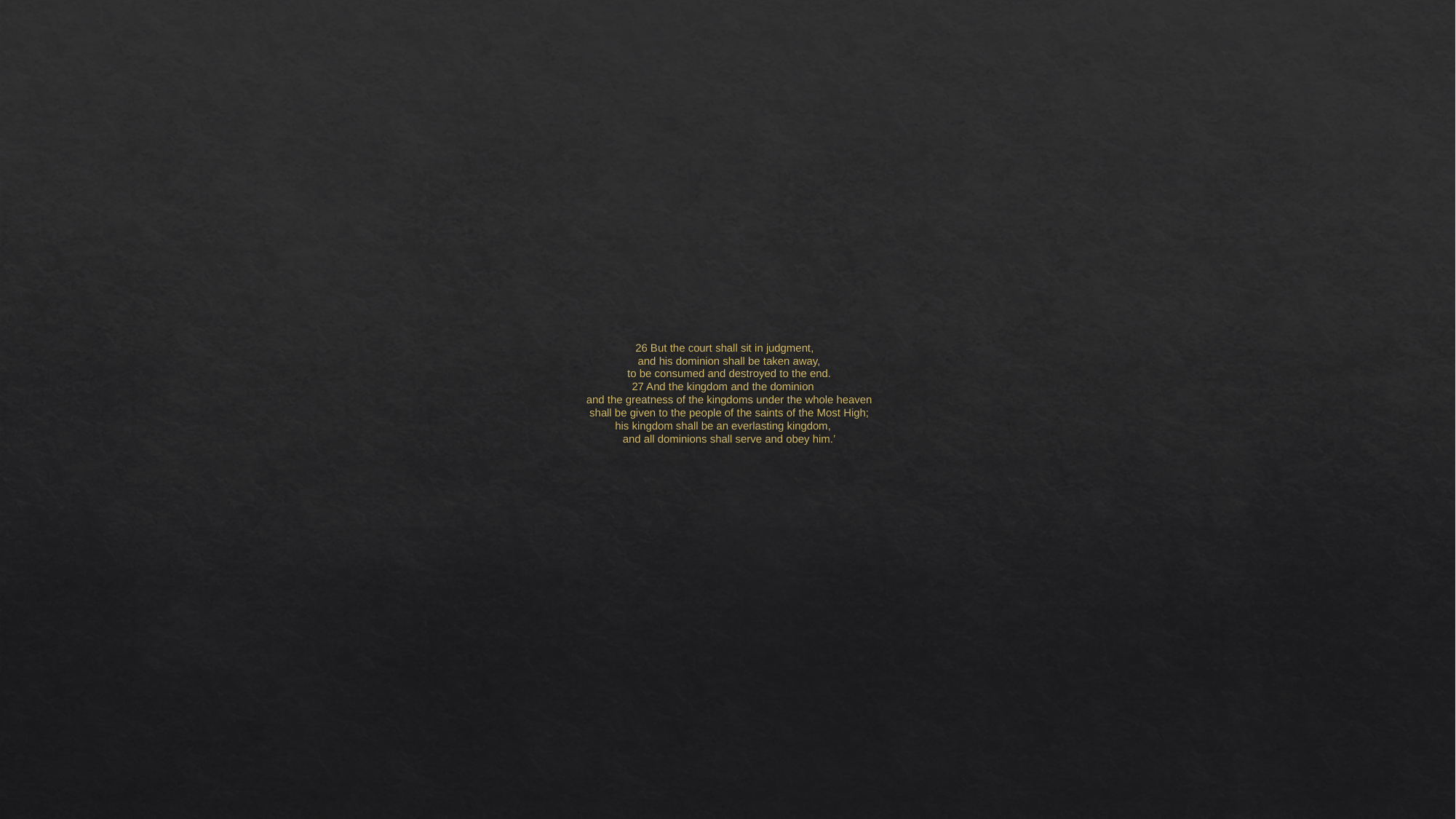

# 26 But the court shall sit in judgment, and his dominion shall be taken away, to be consumed and destroyed to the end. 27 And the kingdom and the dominion and the greatness of the kingdoms under the whole heaven shall be given to the people of the saints of the Most High; his kingdom shall be an everlasting kingdom, and all dominions shall serve and obey him.’